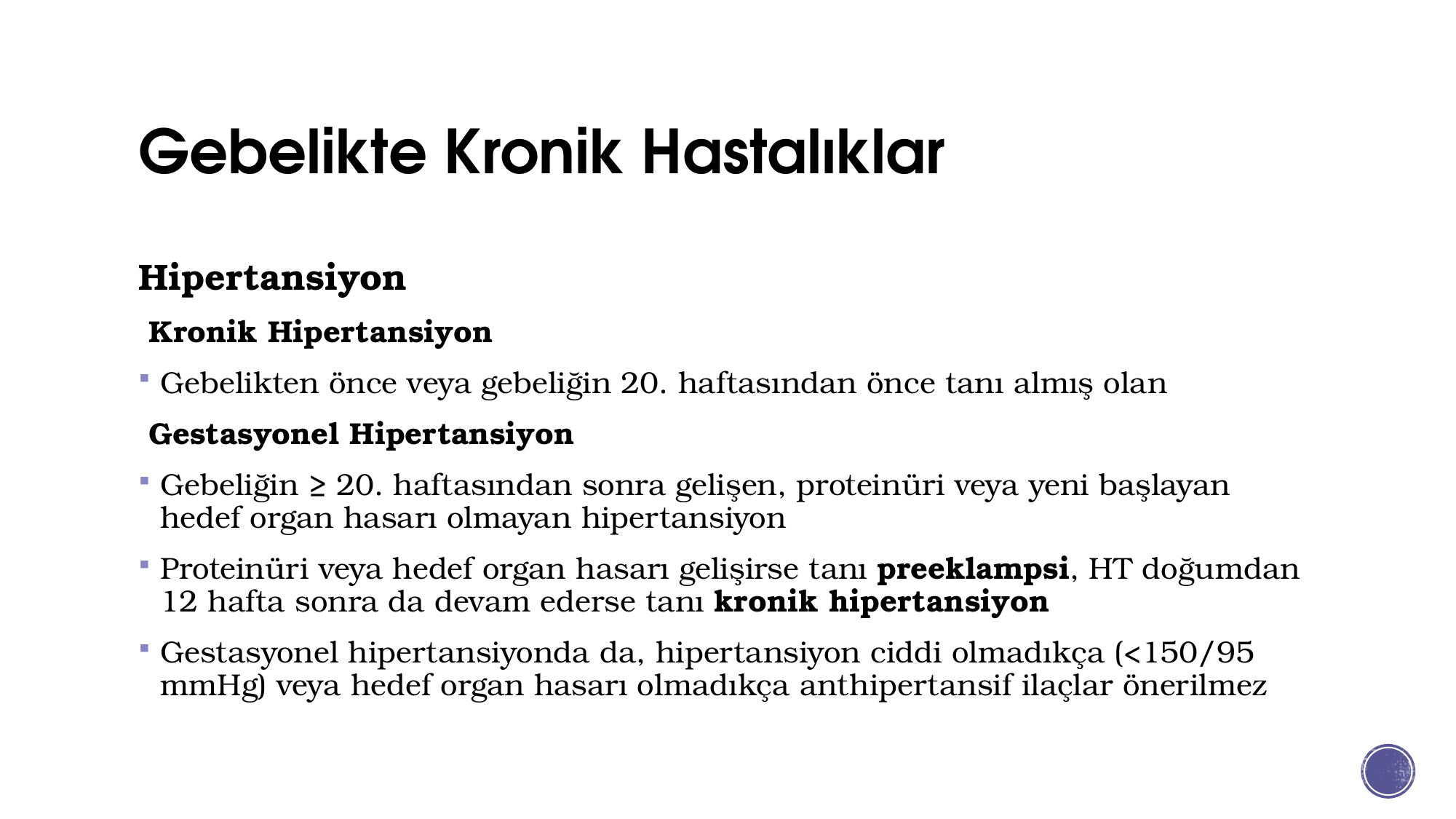

# Gebelikte Kronik Hastalıklar
Hipertansiyon
 Kronik Hipertansiyon
Gebelikten önce veya gebeliğin 20. haftasından önce tanı almış olan
 Gestasyonel Hipertansiyon
Gebeliğin ≥ 20. haftasından sonra gelişen, proteinüri veya yeni başlayan hedef organ hasarı olmayan hipertansiyon
Proteinüri veya hedef organ hasarı gelişirse tanı preeklampsi, HT doğumdan 12 hafta sonra da devam ederse tanı kronik hipertansiyon
Gestasyonel hipertansiyonda da, hipertansiyon ciddi olmadıkça (<150/95 mmHg) veya hedef organ hasarı olmadıkça anthipertansif ilaçlar önerilmez